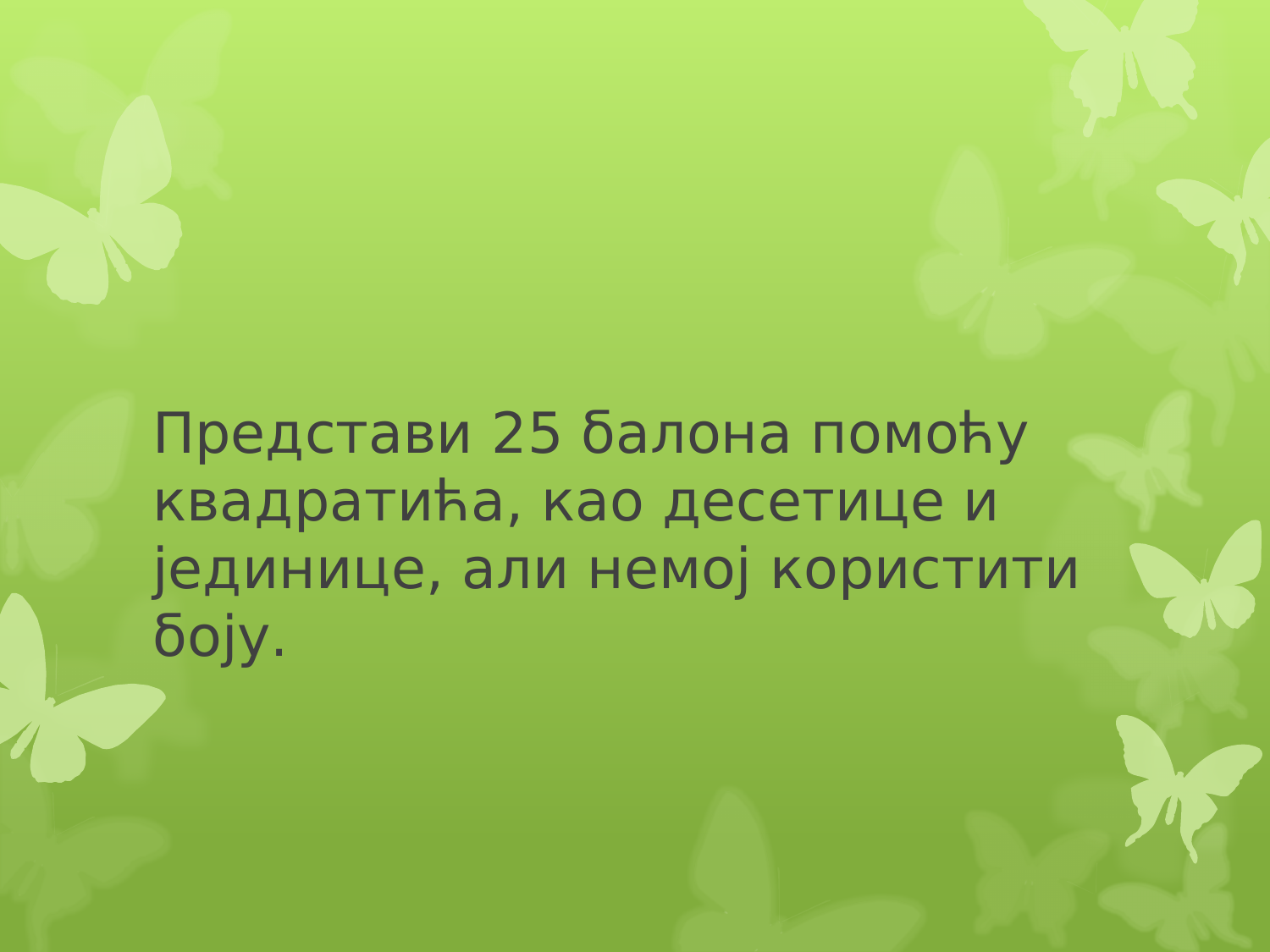

#
Представи 25 балона помоћу квадратића, као десетице и јединице, али немој користити боју.